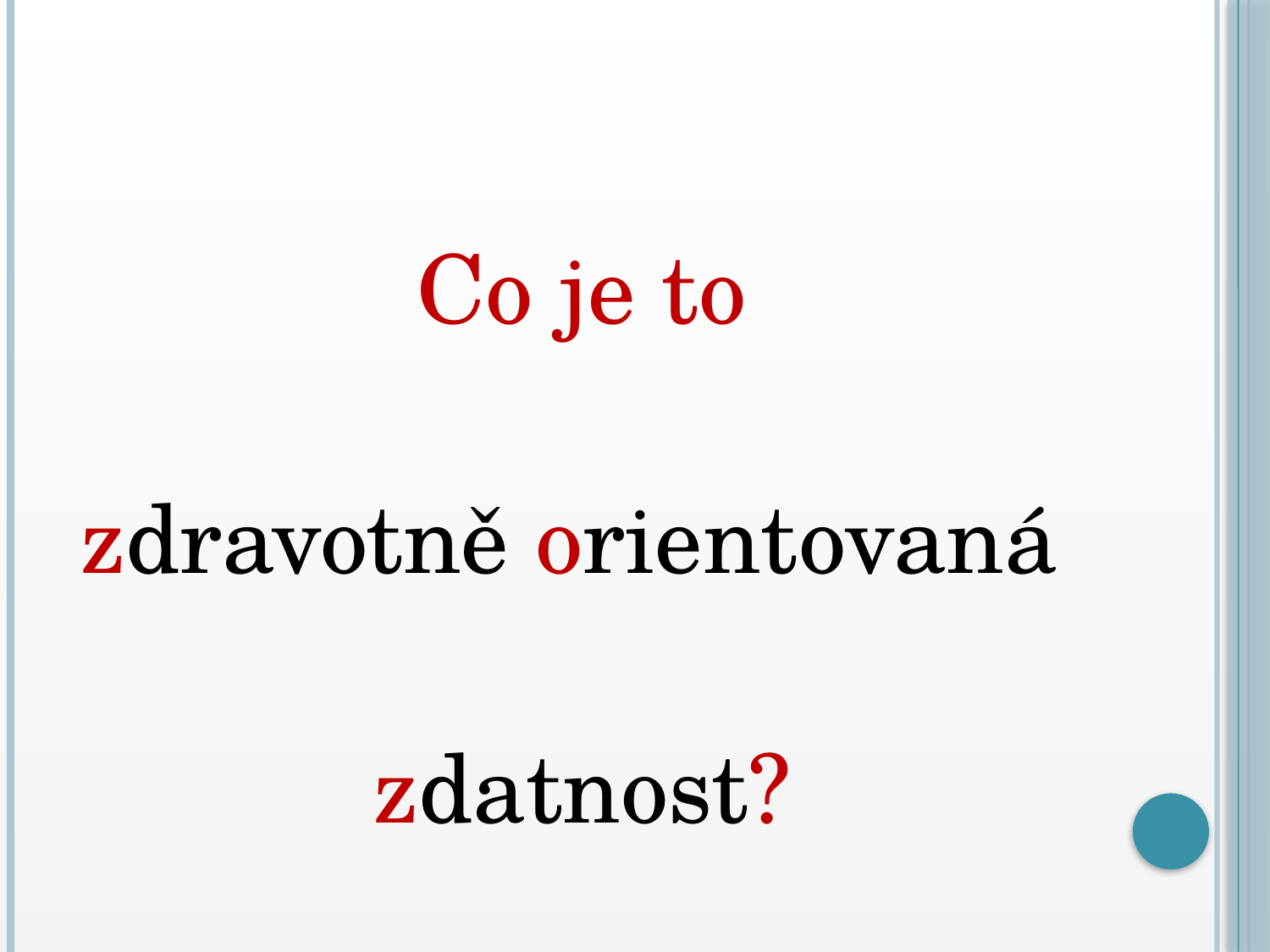

#
Co je to

zdravotně orientovaná

zdatnost?